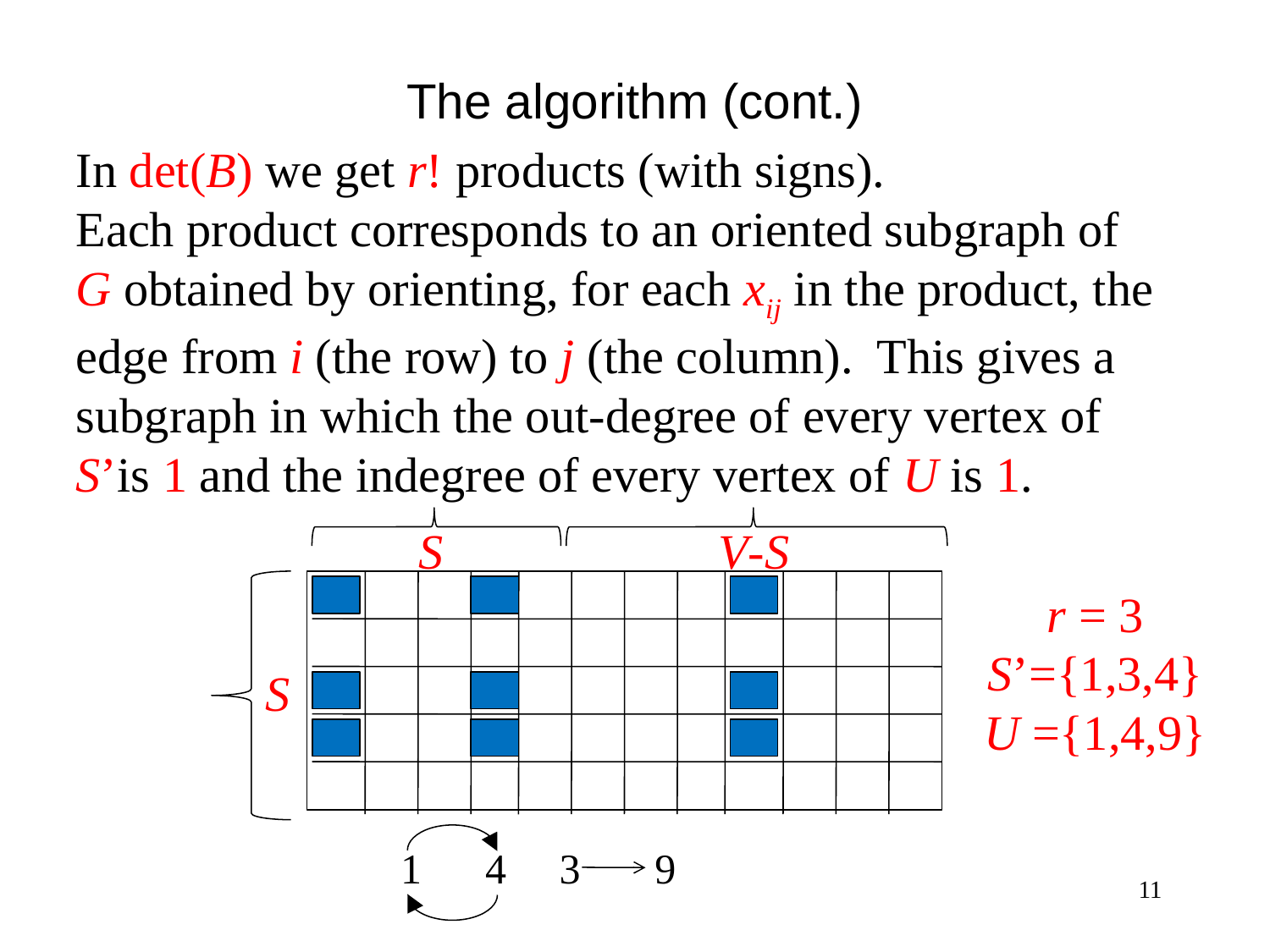

The algorithm (cont.)
In det(B) we get r! products (with signs).
Each product corresponds to an oriented subgraph of G obtained by orienting, for each xij in the product, the edge from i (the row) to j (the column).  This gives a subgraph in which the out-degree of every vertex of S’is 1 and the indegree of every vertex of U is 1.

S
V-S

r = 3
S’={1,3,4}
U ={1,4,9}
S

1      4     3       9
11